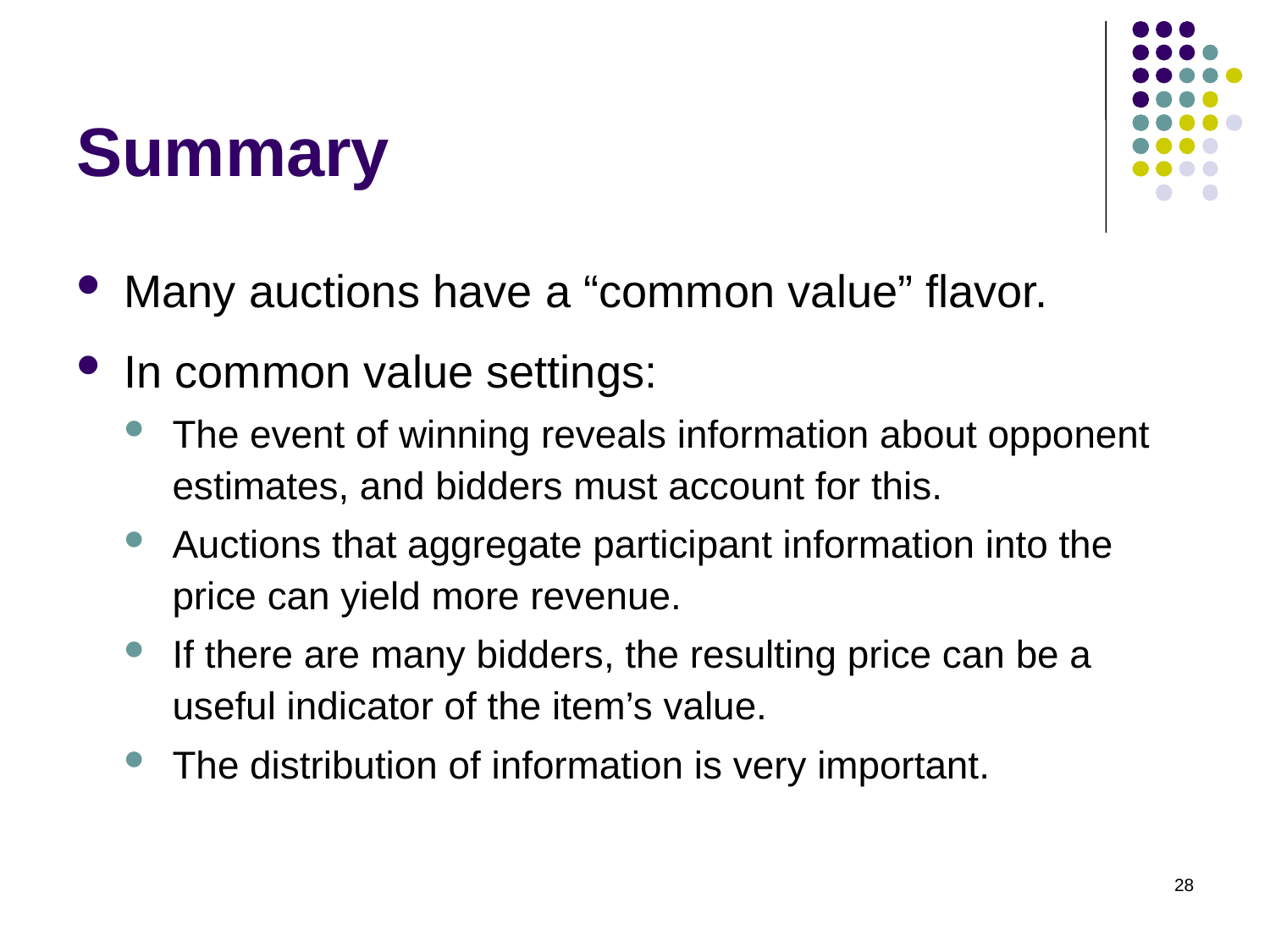

# Summary
Many auctions have a “common value” flavor.
In common value settings:
The event of winning reveals information about opponent estimates, and bidders must account for this.
Auctions that aggregate participant information into the price can yield more revenue.
If there are many bidders, the resulting price can be a useful indicator of the item’s value.
The distribution of information is very important.
28